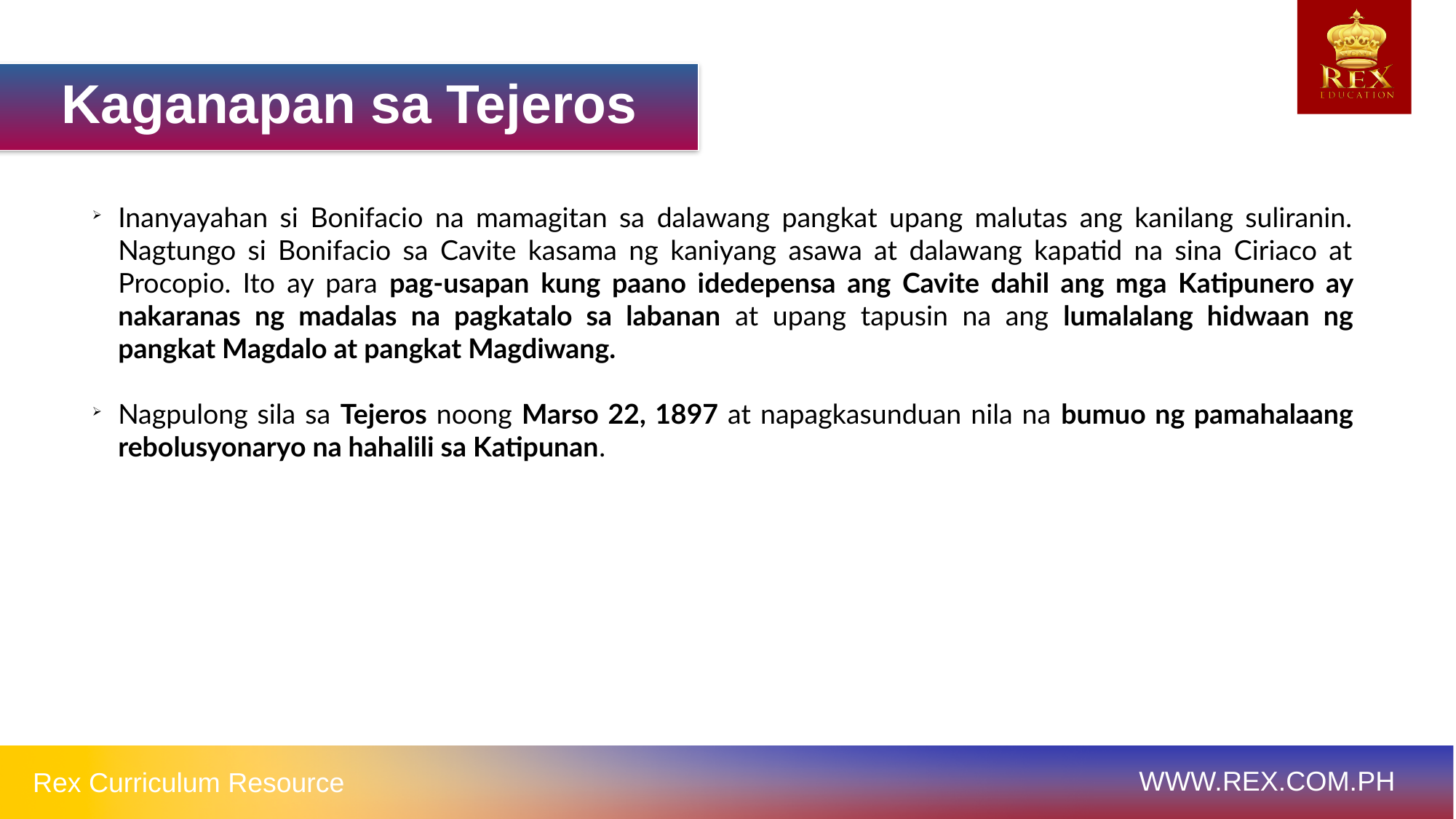

Kaganapan sa Tejeros

Inanyayahan si Bonifacio na mamagitan sa dalawang pangkat upang malutas ang kanilang suliranin. Nagtungo si Bonifacio sa Cavite kasama ng kaniyang asawa at dalawang kapatid na sina Ciriaco at Procopio. Ito ay para pag-usapan kung paano idedepensa ang Cavite dahil ang mga Katipunero ay nakaranas ng madalas na pagkatalo sa labanan at upang tapusin na ang lumalalang hidwaan ng pangkat Magdalo at pangkat Magdiwang.

Nagpulong sila sa Tejeros noong Marso 22, 1897 at napagkasunduan nila na bumuo ng pamahalaang rebolusyonaryo na hahalili sa Katipunan.